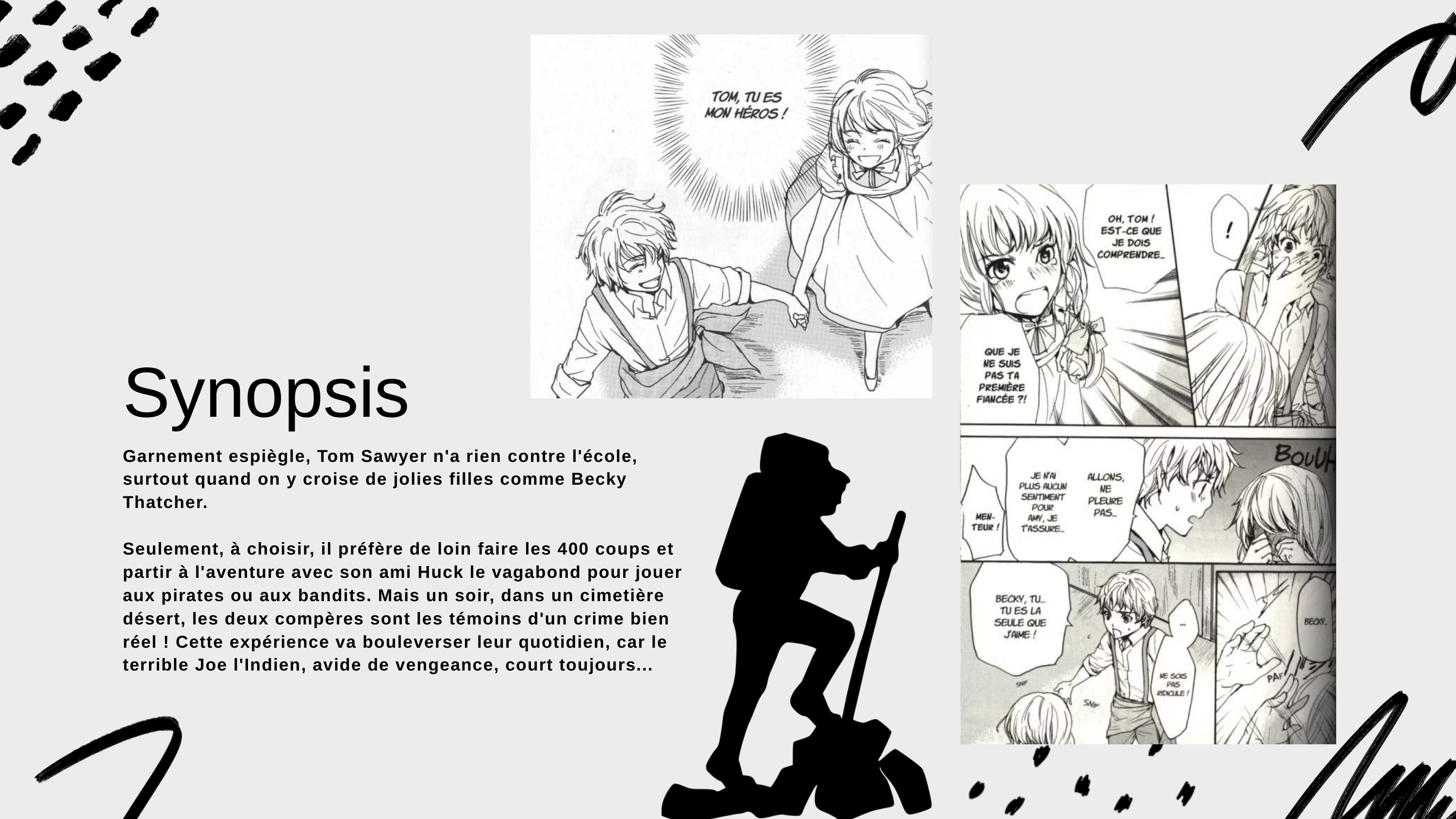

Synopsis

Garnement espiègle, Tom Sawyer n'a rien contre l'école, surtout quand on y croise de jolies filles comme Becky Thatcher.

Seulement, à choisir, il préfère de loin faire les 400 coups et partir à l'aventure avec son ami Huck le vagabond pour jouer aux pirates ou aux bandits. Mais un soir, dans un cimetière désert, les deux compères sont les témoins d'un crime bien réel ! Cette expérience va bouleverser leur quotidien, car le terrible Joe l'Indien, avide de vengeance, court toujours...